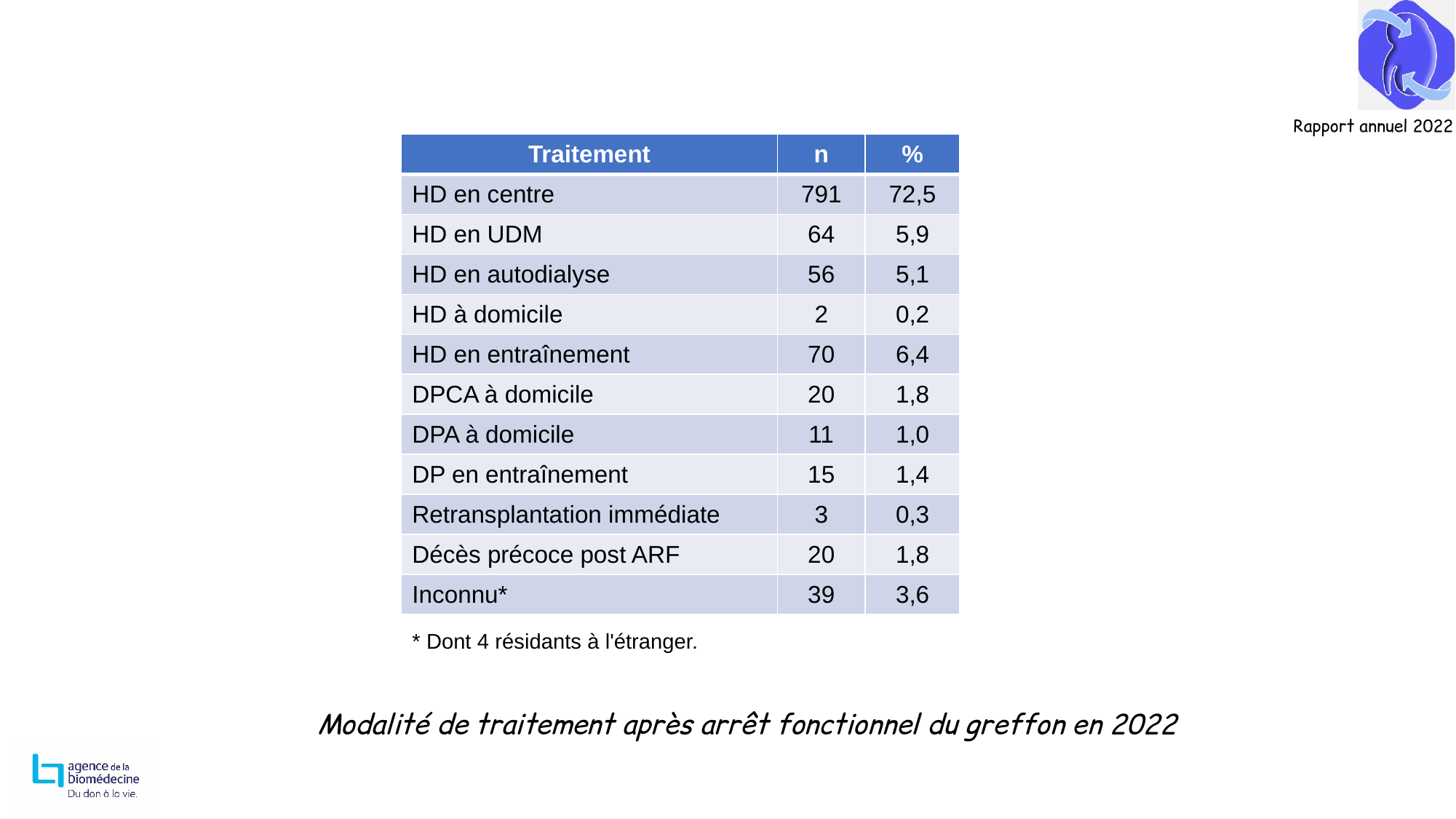

| Traitement | n | % |
| --- | --- | --- |
| HD en centre | 791 | 72,5 |
| HD en UDM | 64 | 5,9 |
| HD en autodialyse | 56 | 5,1 |
| HD à domicile | 2 | 0,2 |
| HD en entraînement | 70 | 6,4 |
| DPCA à domicile | 20 | 1,8 |
| DPA à domicile | 11 | 1,0 |
| DP en entraînement | 15 | 1,4 |
| Retransplantation immédiate | 3 | 0,3 |
| Décès précoce post ARF | 20 | 1,8 |
| Inconnu\* | 39 | 3,6 |
* Dont 4 résidants à l'étranger.
Modalité de traitement après arrêt fonctionnel du greffon en 2022